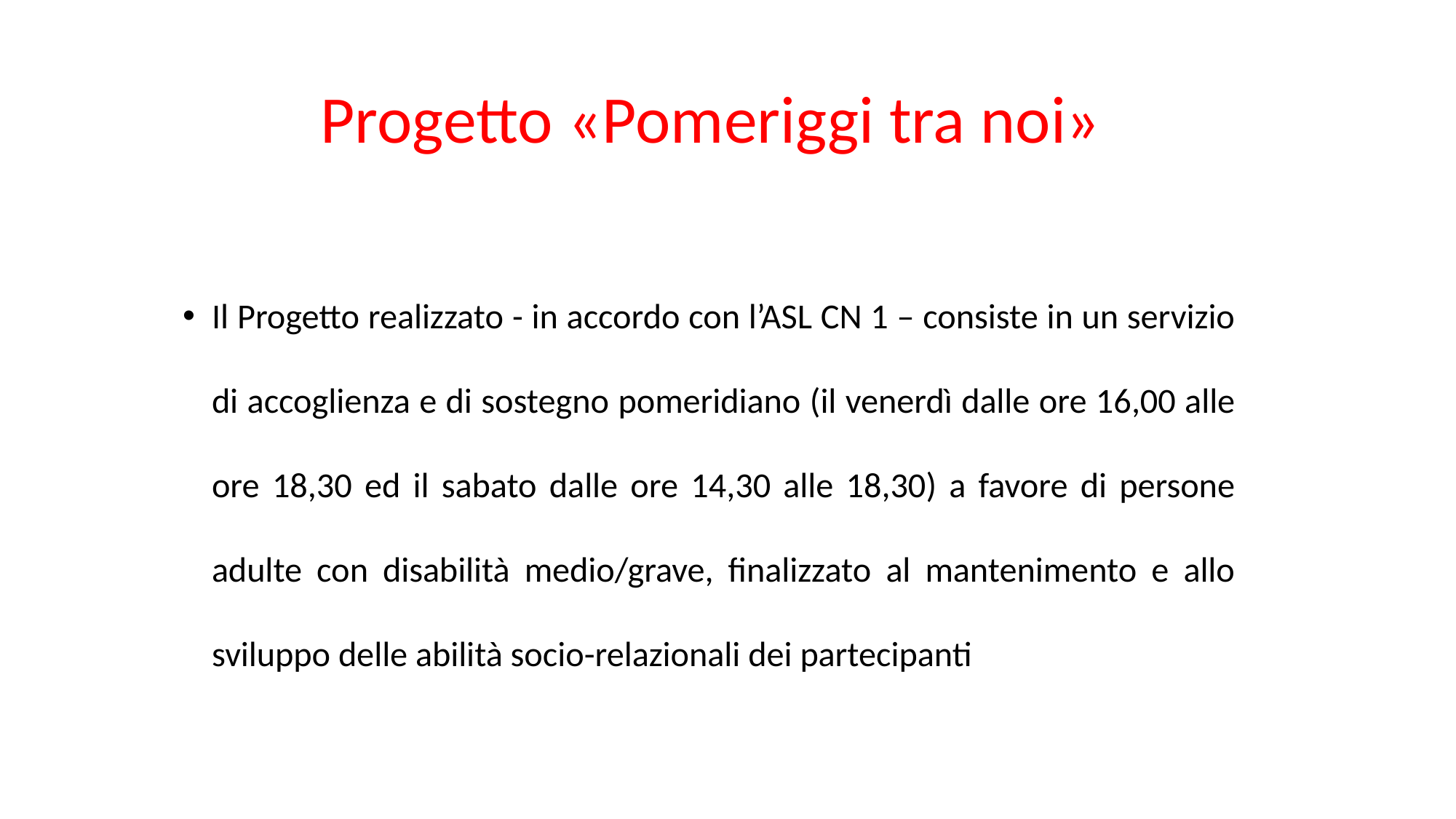

# Progetto «Pomeriggi tra noi»
Il Progetto realizzato - in accordo con l’ASL CN 1 – consiste in un servizio di accoglienza e di sostegno pomeridiano (il venerdì dalle ore 16,00 alle ore 18,30 ed il sabato dalle ore 14,30 alle 18,30) a favore di persone adulte con disabilità medio/grave, finalizzato al mantenimento e allo sviluppo delle abilità socio-relazionali dei partecipanti